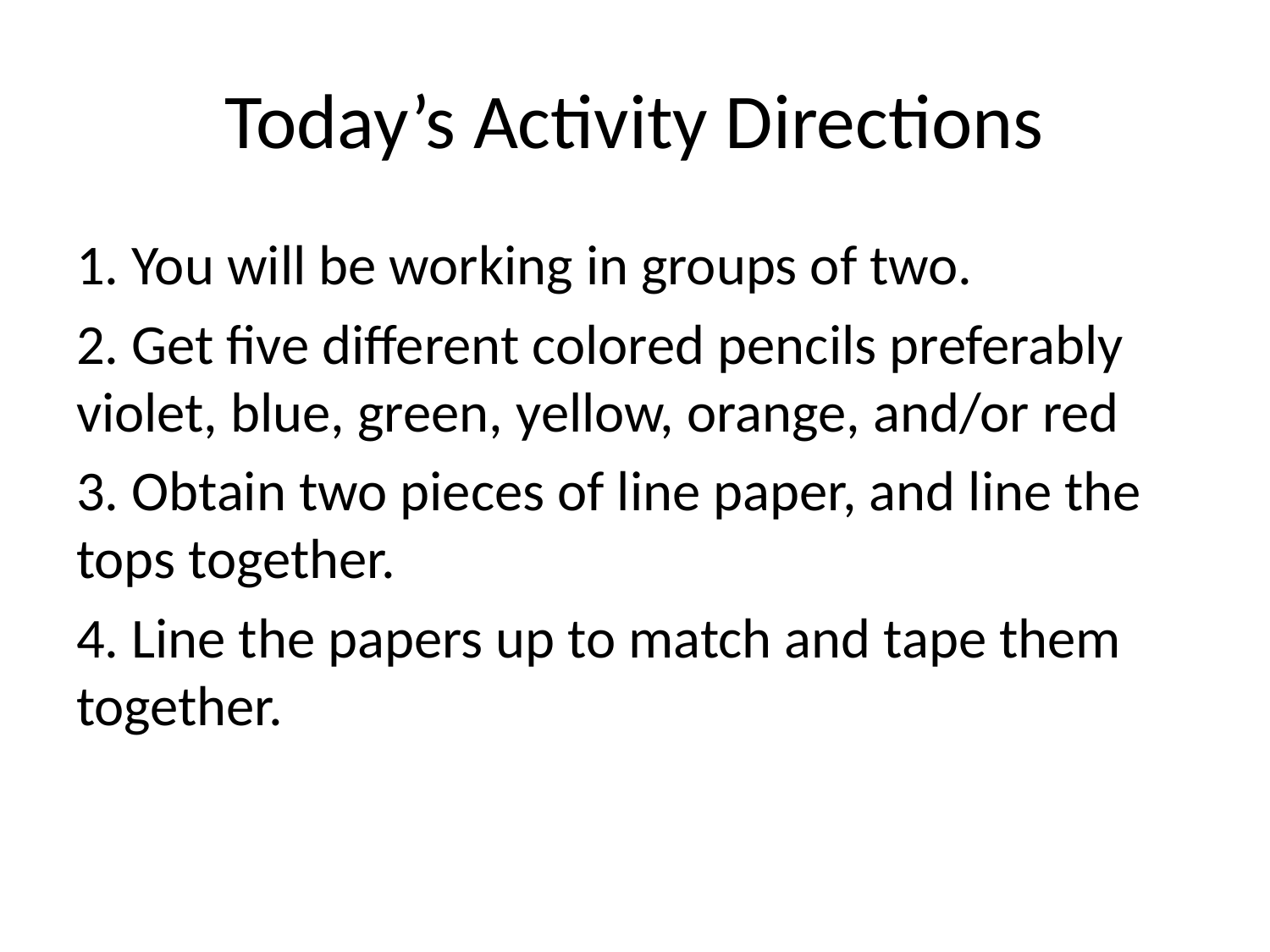

# Today’s Activity Directions
1. You will be working in groups of two.
2. Get five different colored pencils preferably violet, blue, green, yellow, orange, and/or red
3. Obtain two pieces of line paper, and line the tops together.
4. Line the papers up to match and tape them together.